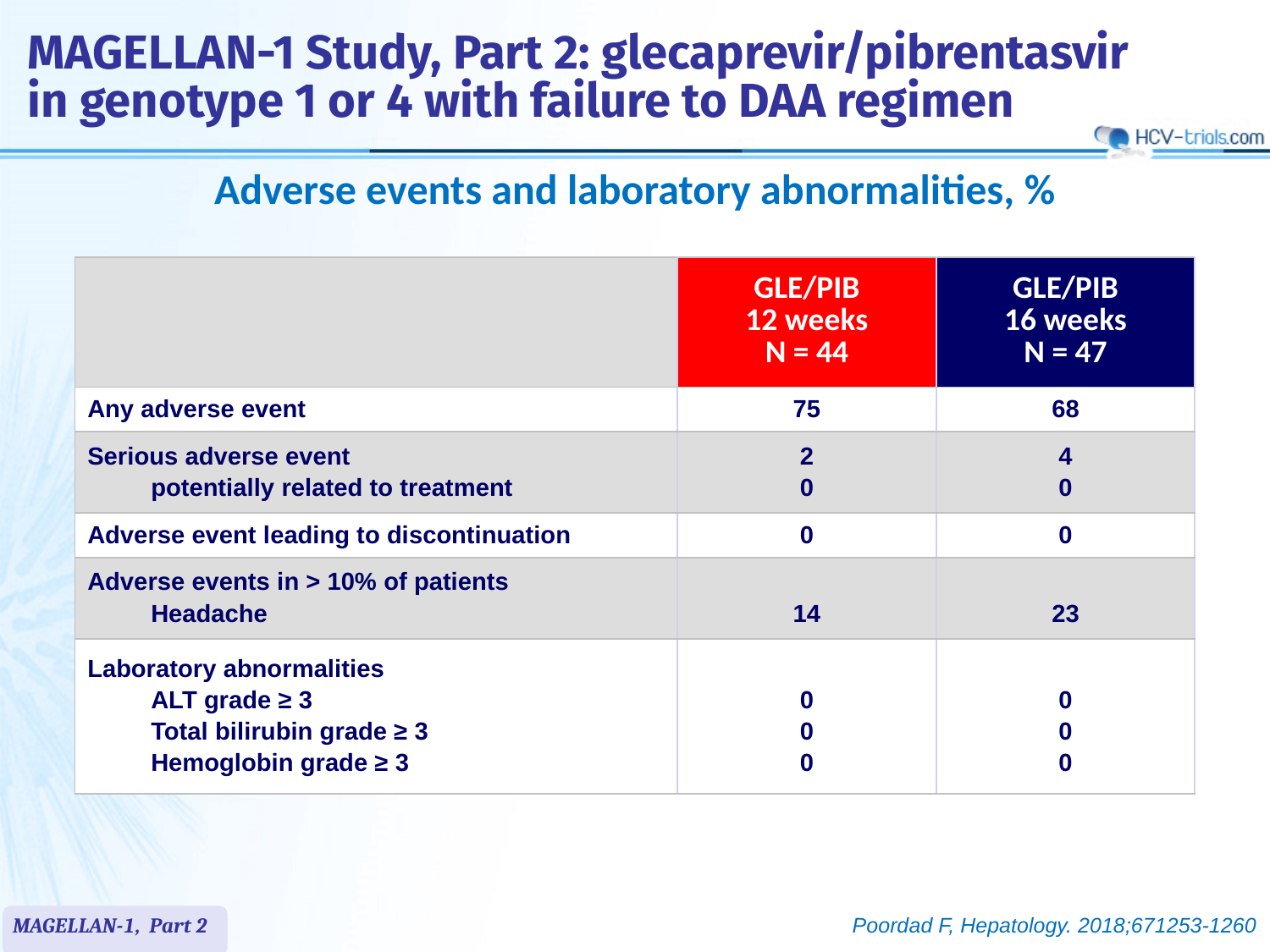

# MAGELLAN-1 Study, Part 2: glecaprevir/pibrentasvir in genotype 1 or 4 with failure to DAA regimen
Adverse events and laboratory abnormalities, %
|  | GLE/PIB 12 weeks N = 44 | GLE/PIB 16 weeks N = 47 |
| --- | --- | --- |
| Any adverse event | 75 | 68 |
| Serious adverse event potentially related to treatment | 2 0 | 4 0 |
| Adverse event leading to discontinuation | 0 | 0 |
| Adverse events in > 10% of patients Headache | 14 | 23 |
| Laboratory abnormalities ALT grade ≥ 3 Total bilirubin grade ≥ 3 Hemoglobin grade ≥ 3 | 0 0 0 | 0 0 0 |
MAGELLAN-1,  Part 2

Poordad F, Hepatology. 2018;671253-1260